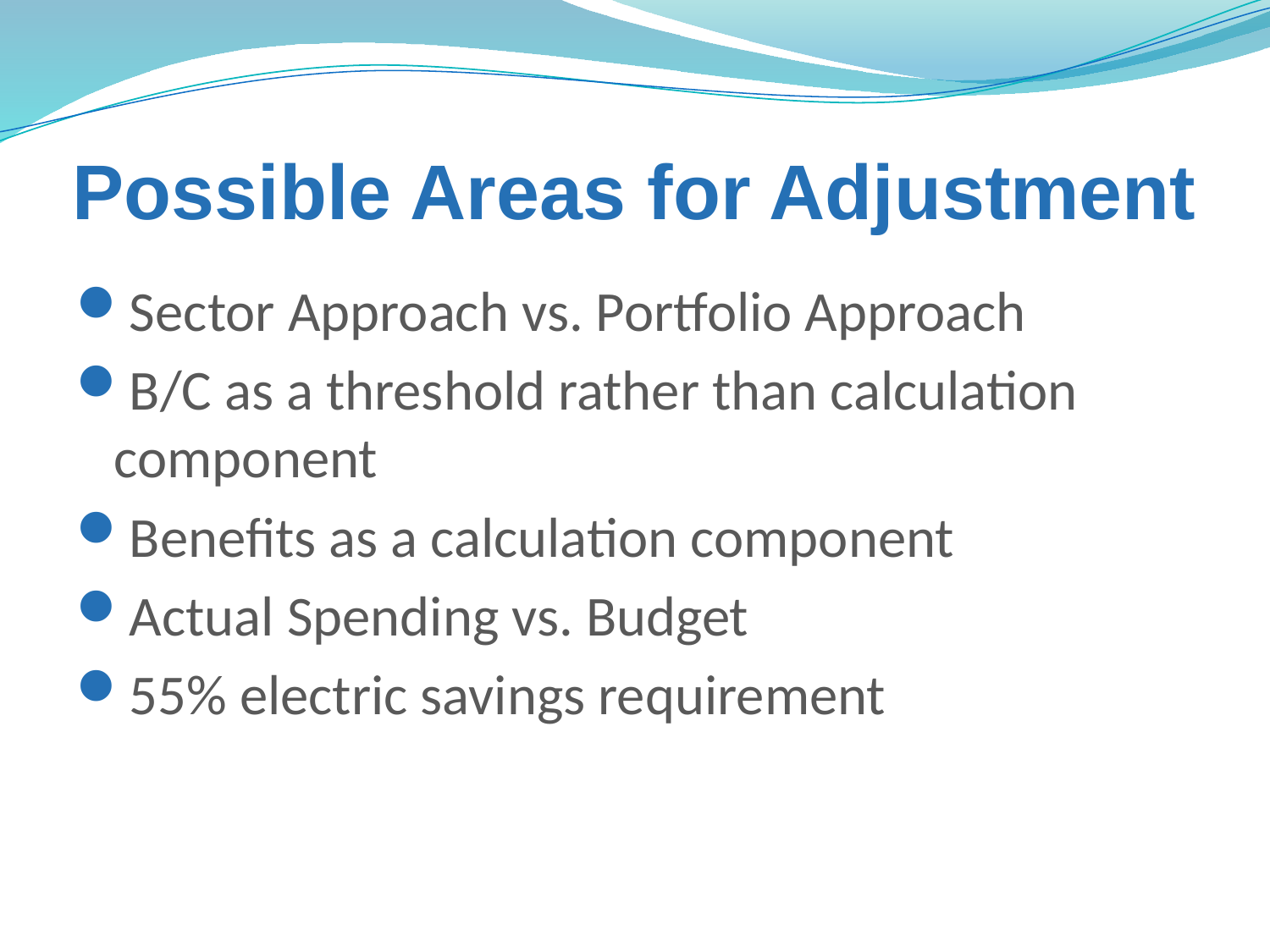

# Possible Areas for Adjustment
Sector Approach vs. Portfolio Approach
B/C as a threshold rather than calculation component
Benefits as a calculation component
Actual Spending vs. Budget
55% electric savings requirement